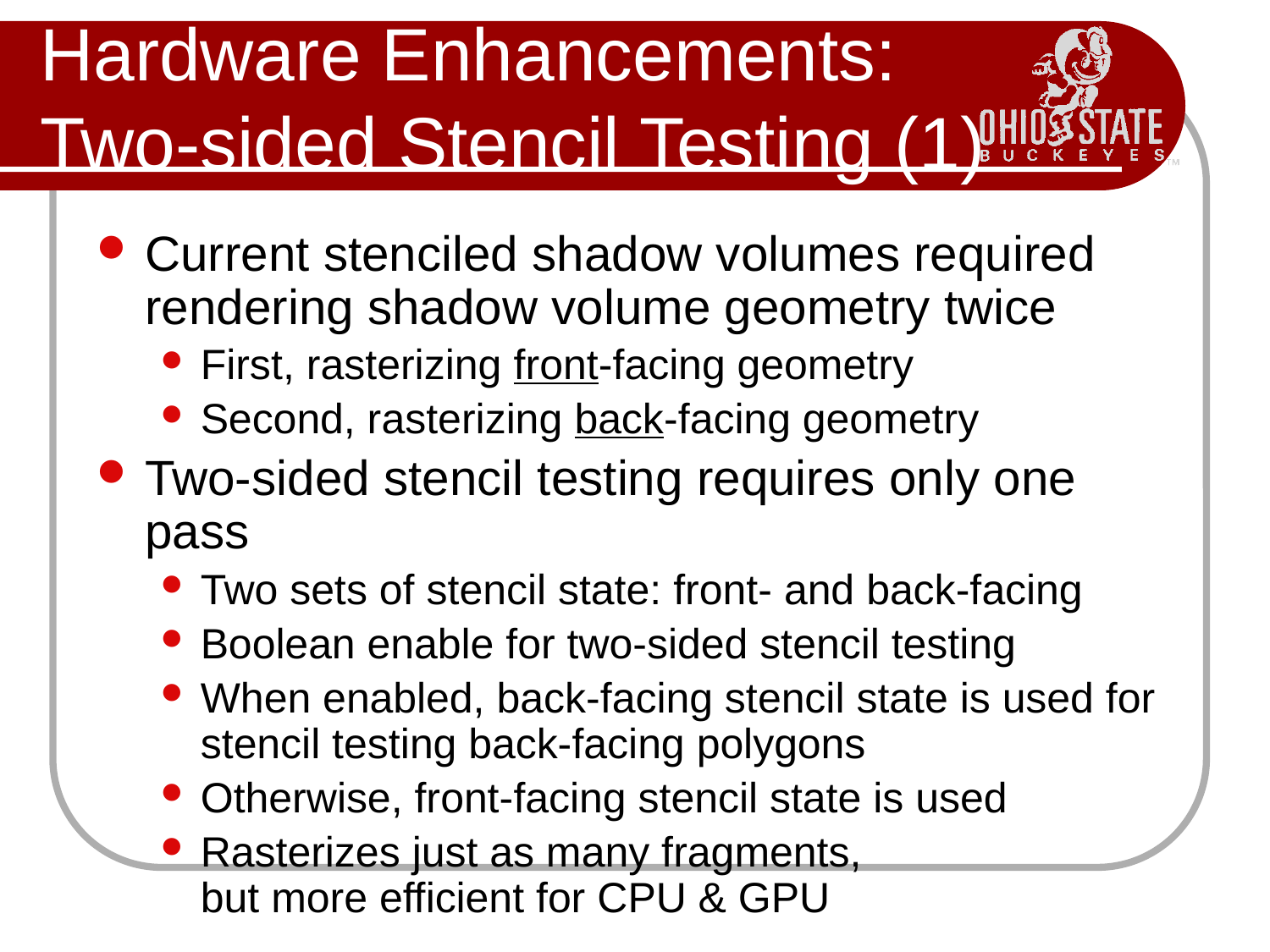

# Hardware Enhancements: Two-sided Stencil Testing (1)
Current stenciled shadow volumes required rendering shadow volume geometry twice
First, rasterizing front-facing geometry
Second, rasterizing back-facing geometry
Two-sided stencil testing requires only one pass
Two sets of stencil state: front- and back-facing
Boolean enable for two-sided stencil testing
When enabled, back-facing stencil state is used for stencil testing back-facing polygons
Otherwise, front-facing stencil state is used
Rasterizes just as many fragments,
but more efficient for CPU & GPU